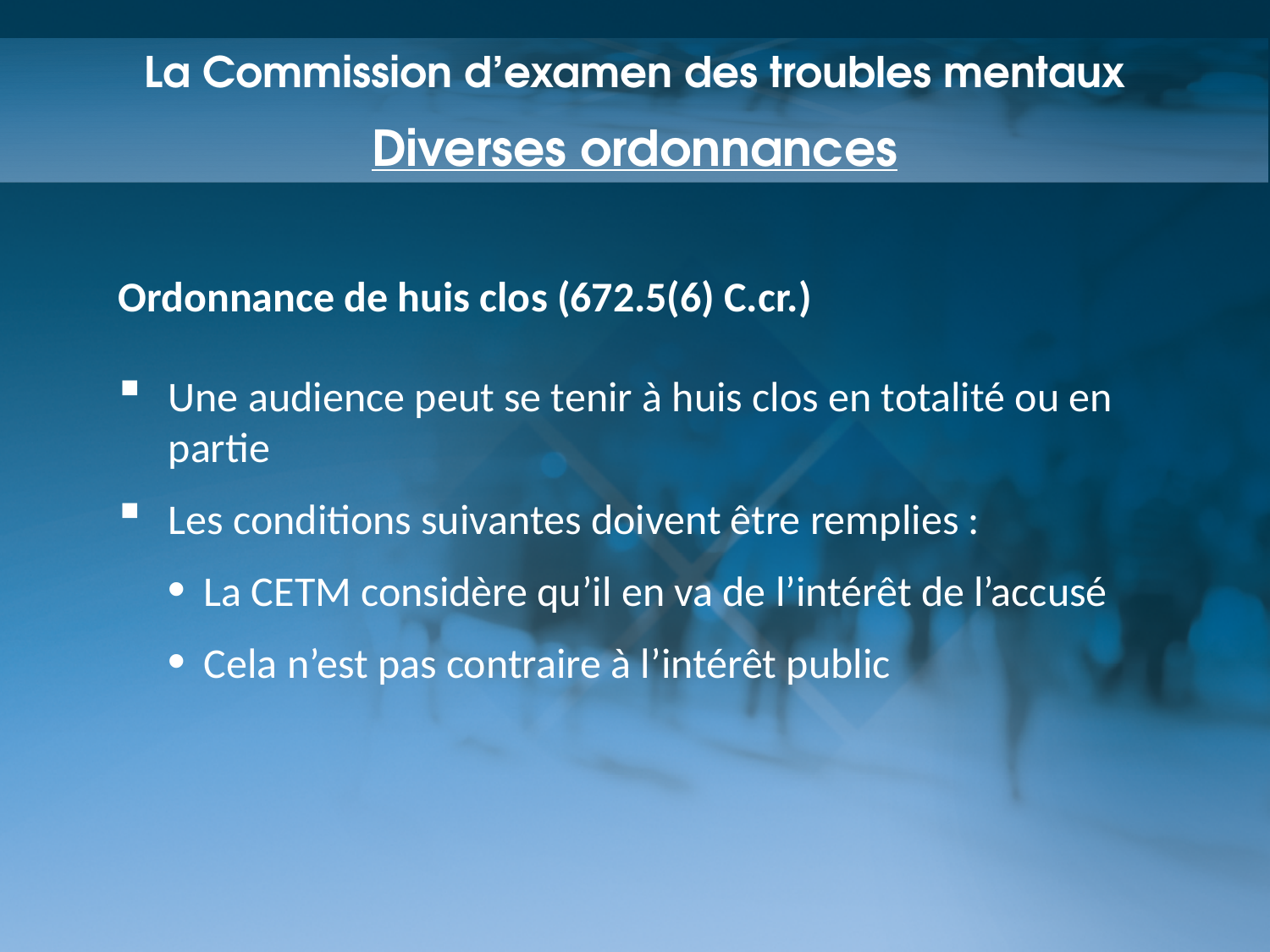

La Commission d’examen des troubles mentaux
Diverses ordonnances
Ordonnance de huis clos (672.5(6) C.cr.)

Une audience peut se tenir à huis clos en totalité ou en partie
Les conditions suivantes doivent être remplies :
La CETM considère qu’il en va de l’intérêt de l’accusé
Cela n’est pas contraire à l’intérêt public